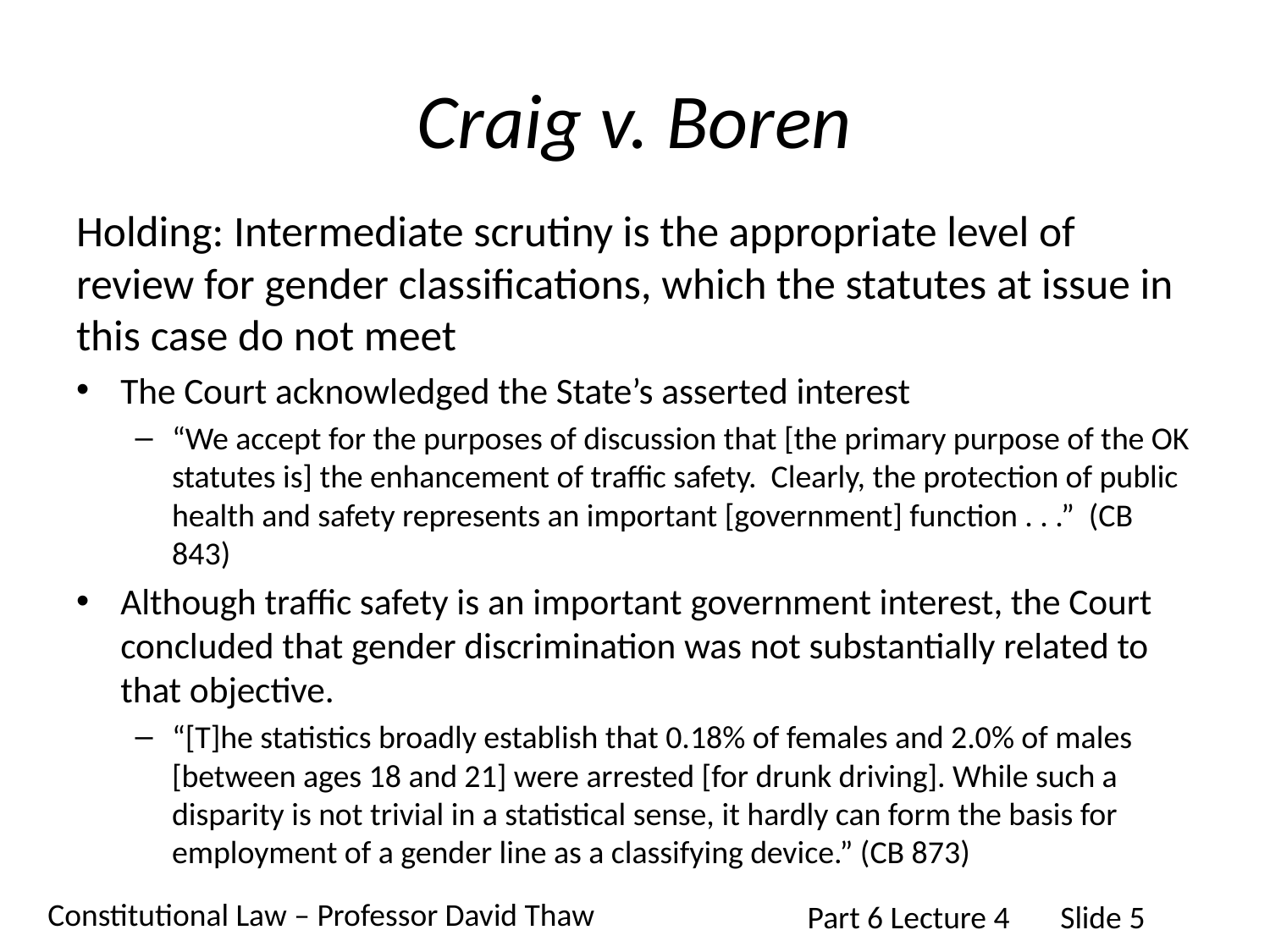

# Craig v. Boren
Holding: Intermediate scrutiny is the appropriate level of review for gender classifications, which the statutes at issue in this case do not meet
The Court acknowledged the State’s asserted interest
“We accept for the purposes of discussion that [the primary purpose of the OK statutes is] the enhancement of traffic safety.  Clearly, the protection of public health and safety represents an important [government] function . . .”  (CB 843)
Although traffic safety is an important government interest, the Court concluded that gender discrimination was not substantially related to that objective.
“[T]he statistics broadly establish that 0.18% of females and 2.0% of males [between ages 18 and 21] were arrested [for drunk driving]. While such a disparity is not trivial in a statistical sense, it hardly can form the basis for employment of a gender line as a classifying device.” (CB 873)